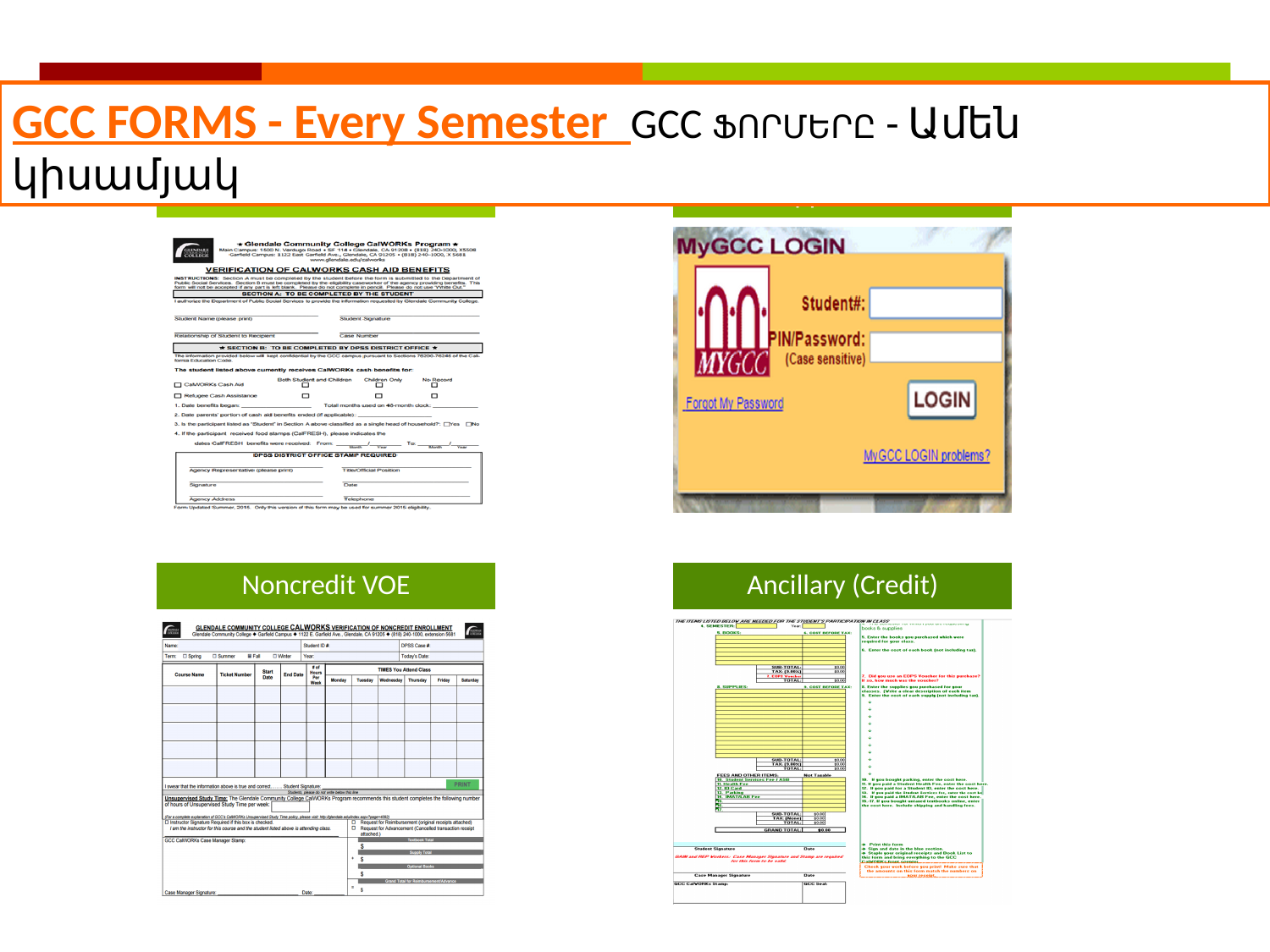

GCC FORMS - Every Semester  GCC ՖՈՐՄԵՐԸ - Ամեն կիսամյակ
VOCCAB
Application
Noncredit VOE
Ancillary (Credit)